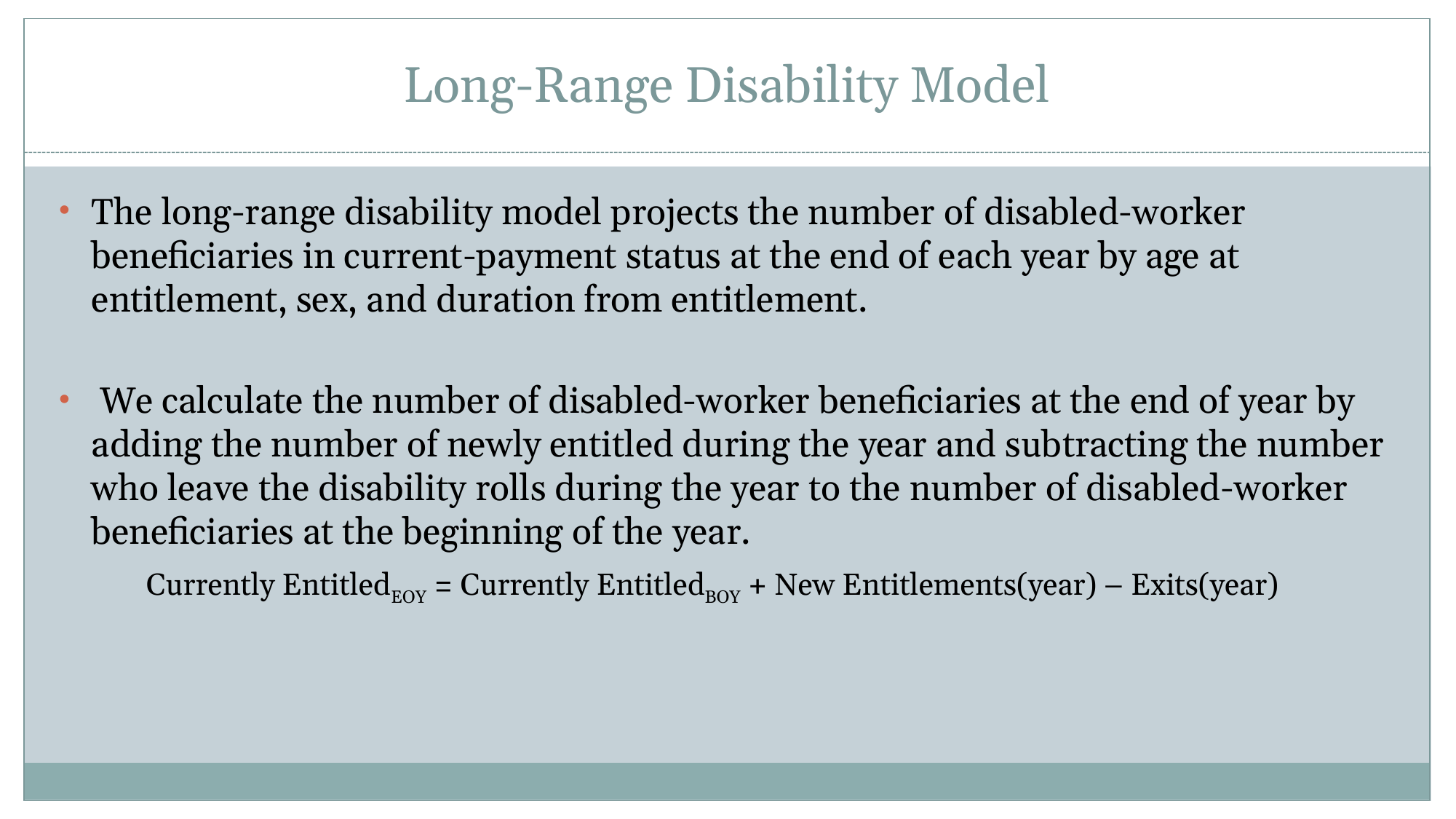

40
# Long-Range Disability Model
The long-range disability model projects the number of disabled-worker beneficiaries in current-payment status at the end of each year by age at entitlement, sex, and duration from entitlement.

 We calculate the number of disabled-worker beneficiaries at the end of year by adding the number of newly entitled during the year and subtracting the number who leave the disability rolls during the year to the number of disabled-worker beneficiaries at the beginning of the year.
          Currently EntitledEOY = Currently EntitledBOY + New Entitlements(year) – Exits(year)